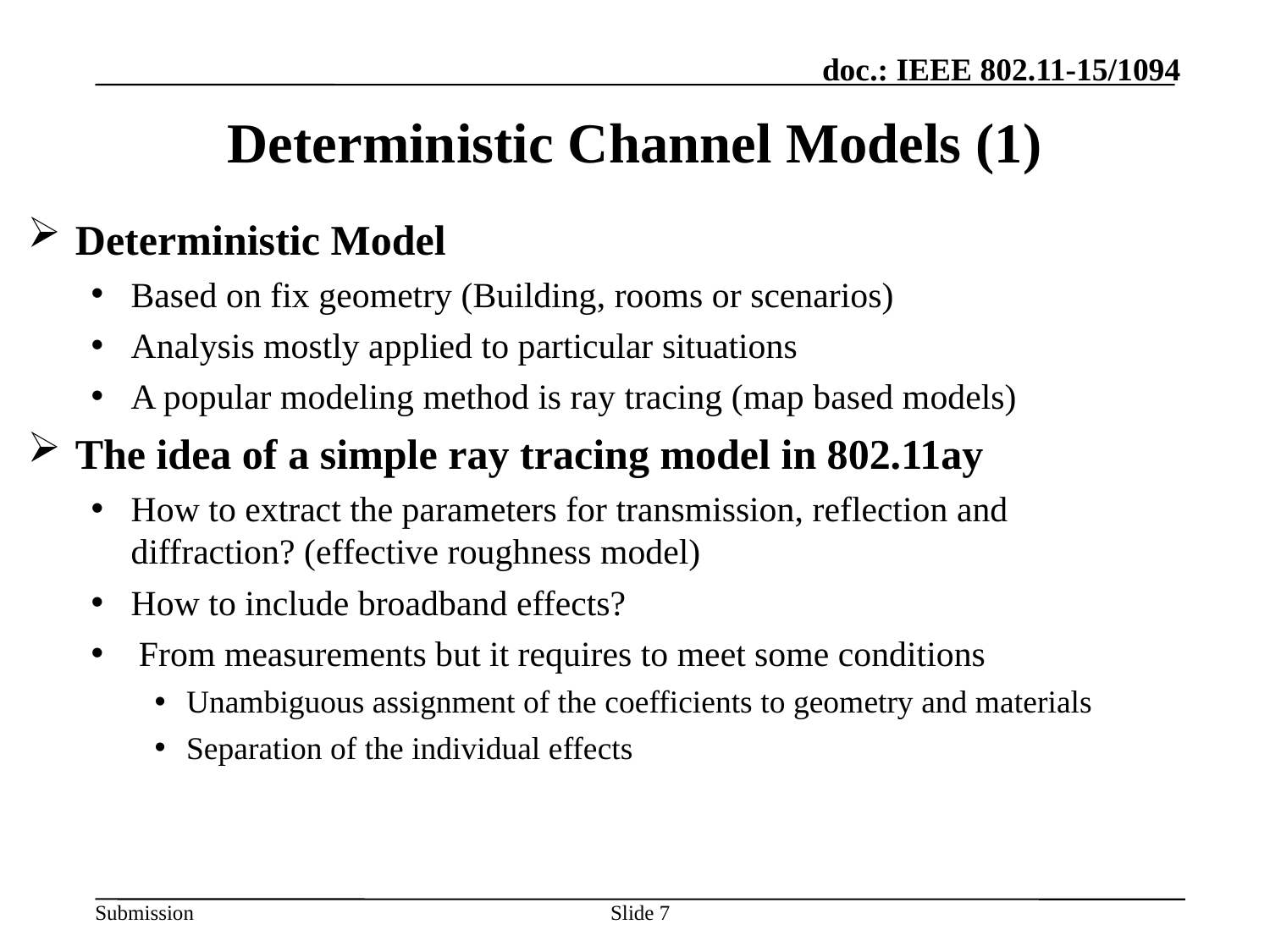

# Deterministic Channel Models (1)
Deterministic Model
Based on fix geometry (Building, rooms or scenarios)
Analysis mostly applied to particular situations
A popular modeling method is ray tracing (map based models)
The idea of a simple ray tracing model in 802.11ay
How to extract the parameters for transmission, reflection and diffraction? (effective roughness model)
How to include broadband effects?
From measurements but it requires to meet some conditions
Unambiguous assignment of the coefficients to geometry and materials
Separation of the individual effects

Slide 7